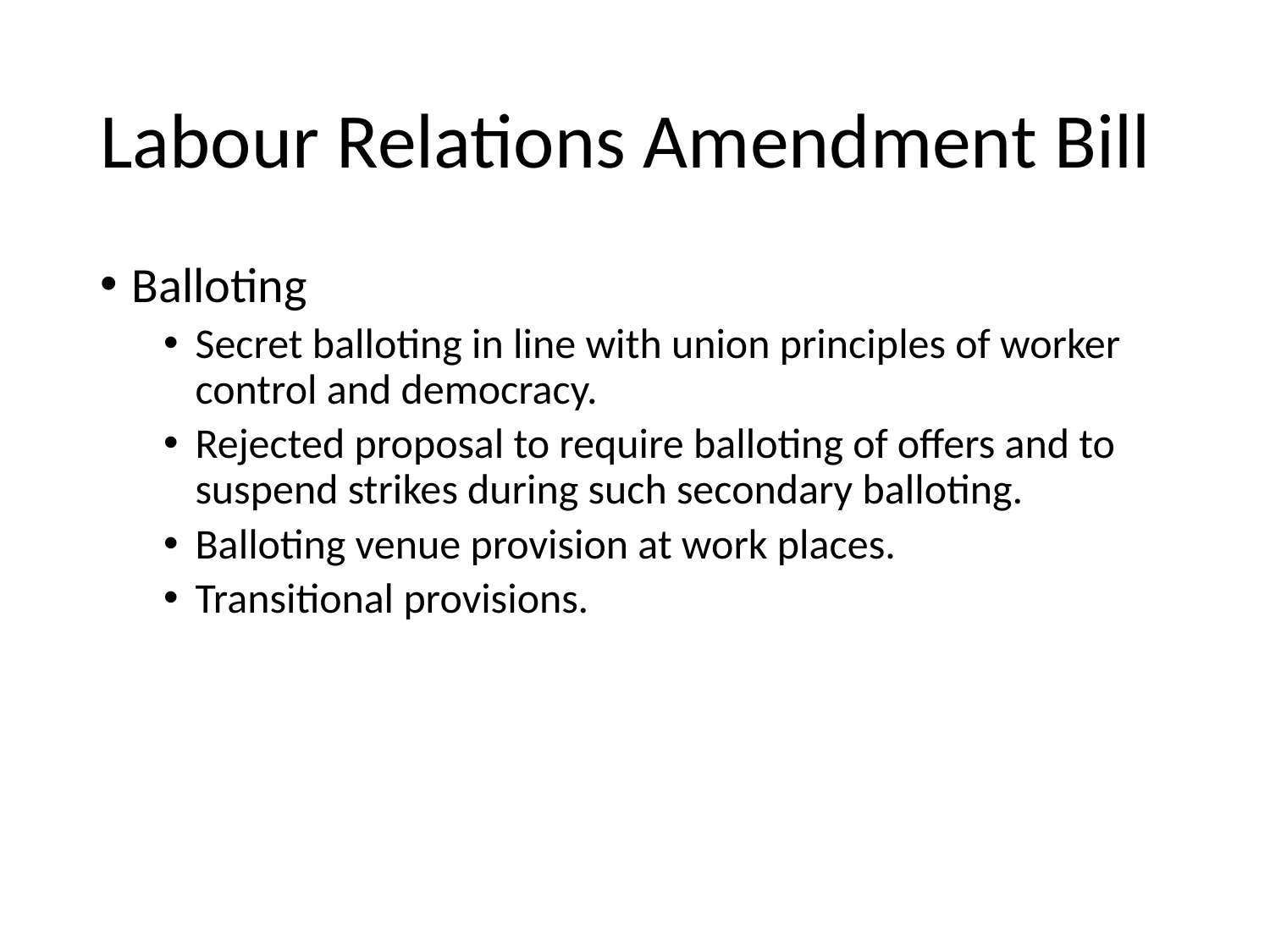

# Labour Relations Amendment Bill
Balloting
Secret balloting in line with union principles of worker control and democracy.
Rejected proposal to require balloting of offers and to suspend strikes during such secondary balloting.
Balloting venue provision at work places.
Transitional provisions.